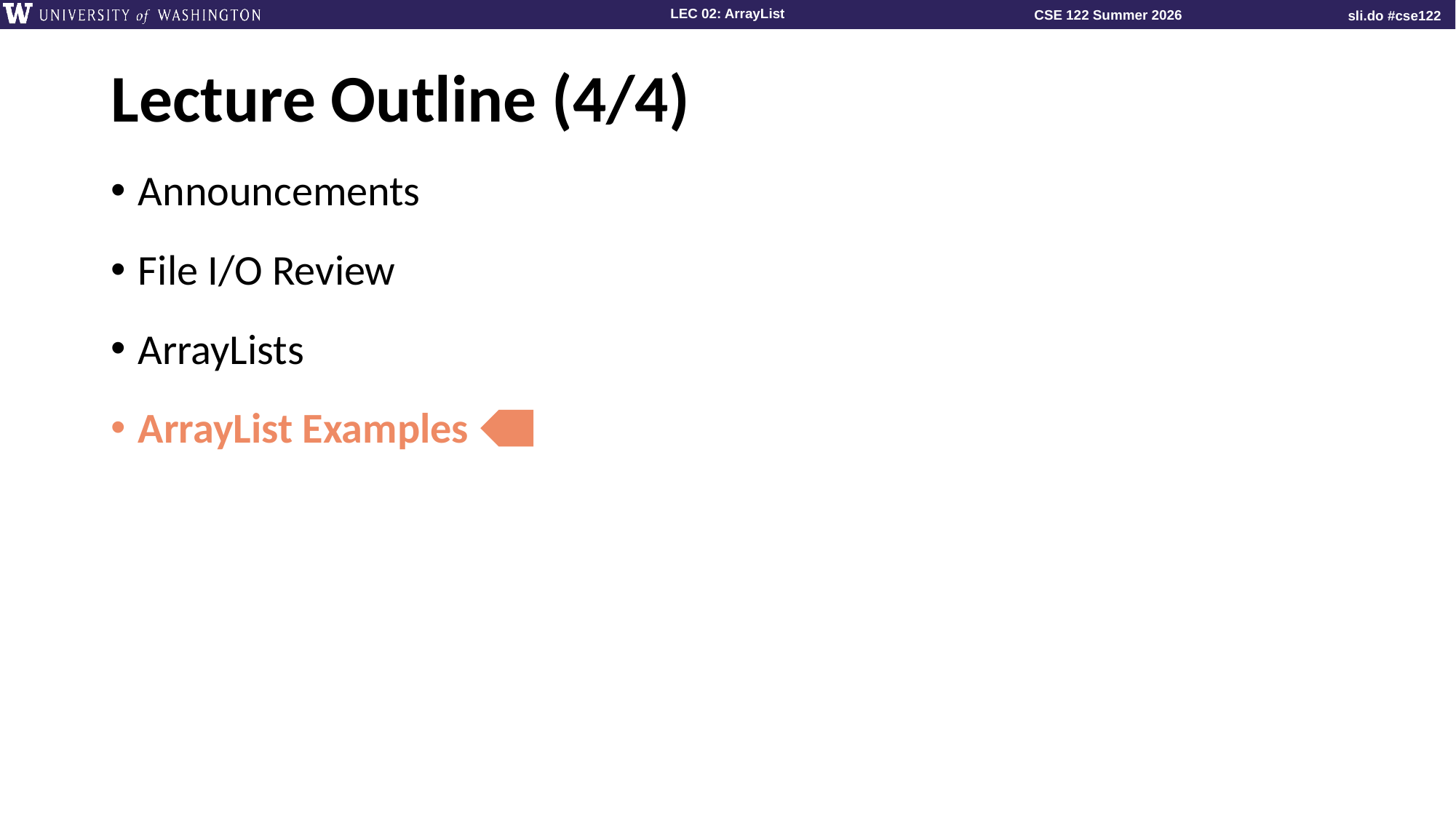

# Lecture Outline (4/4)
Announcements
File I/O Review
ArrayLists
ArrayList Examples